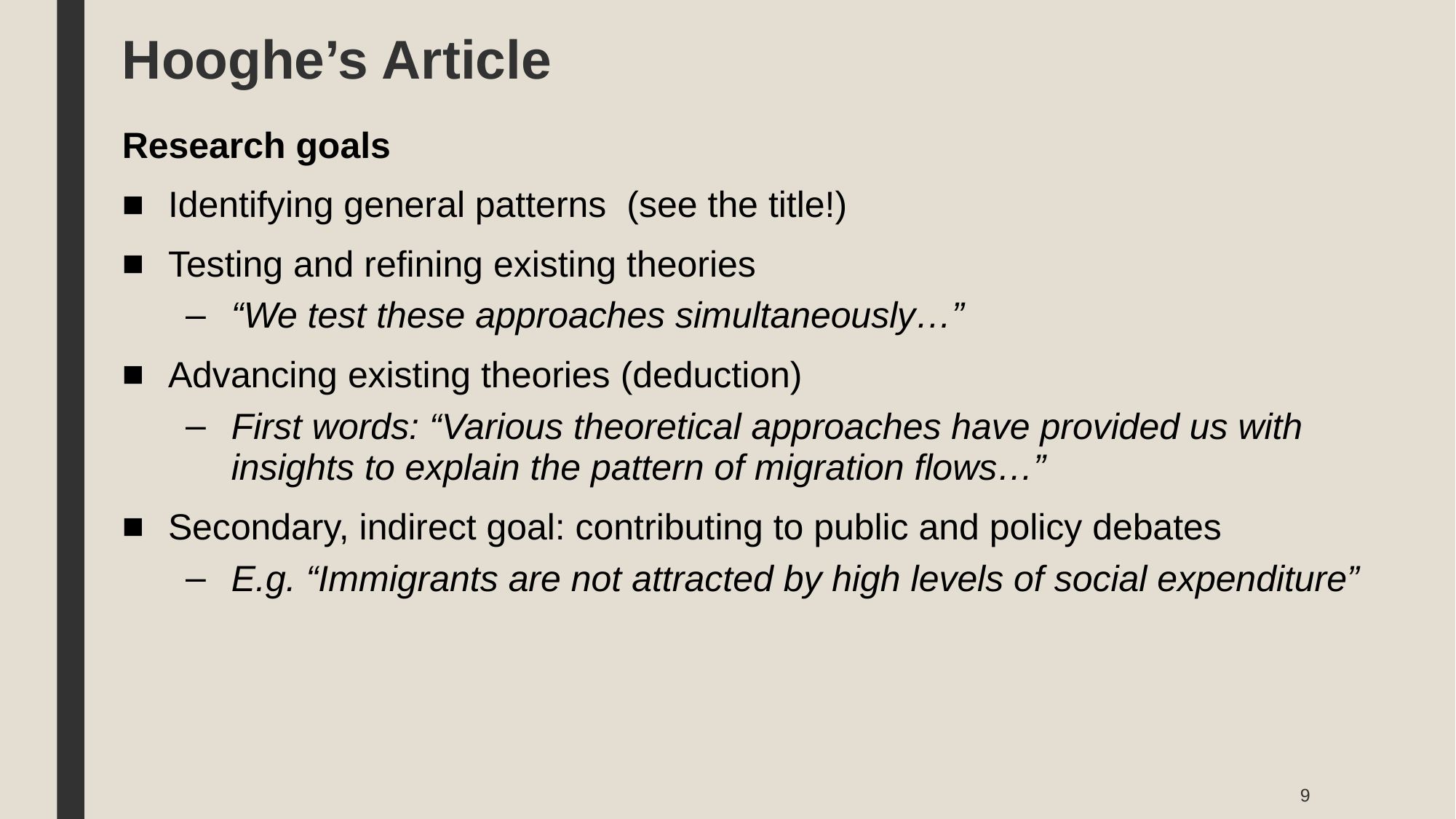

# Hooghe’s Article
Research goals
Identifying general patterns  (see the title!)
Testing and refining existing theories
“We test these approaches simultaneously…”
Advancing existing theories (deduction)
First words: “Various theoretical approaches have provided us with insights to explain the pattern of migration flows…”
Secondary, indirect goal: contributing to public and policy debates
E.g. “Immigrants are not attracted by high levels of social expenditure”

9